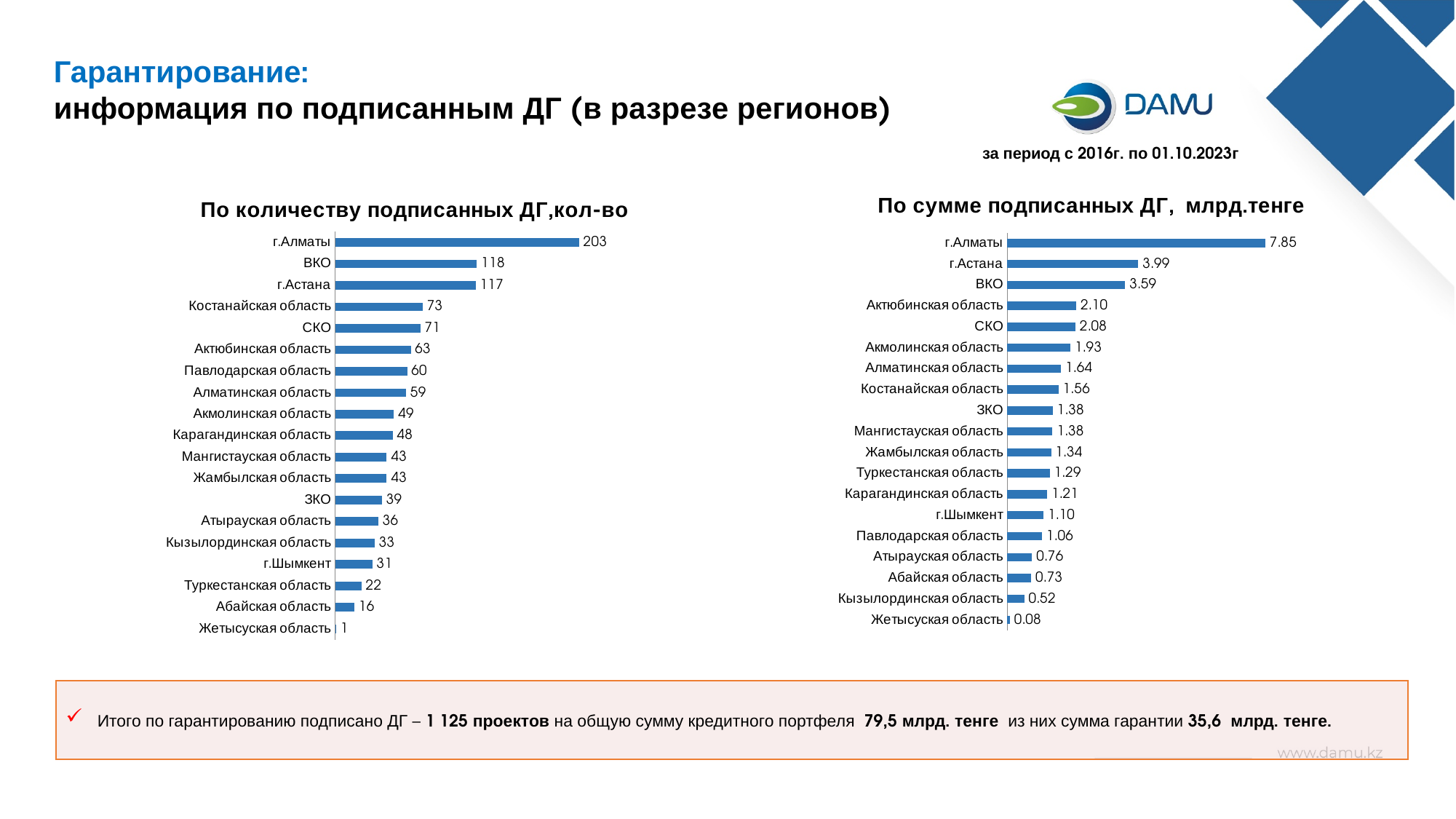

Гарантирование:
информация по подписанным ДГ (в разрезе регионов)
за период с 2016г. по 01.10.2023г

### Chart: По количеству подписанных ДГ,кол-во

| Category |  |
|---|---|
| Жетысуская область | 1.0 |
| Абайская область | 16.0 |
| Туркестанская область | 22.0 |
| г.Шымкент | 31.0 |
| Кызылординская область | 33.0 |
| Атырауская область | 36.0 |
| ЗКО | 39.0 |
| Жамбылская область | 43.0 |
| Мангистауская область | 43.0 |
| Карагандинская область | 48.0 |
| Акмолинская область | 49.0 |
| Алматинская область | 59.0 |
| Павлодарская область | 60.0 |
| Актюбинская область | 63.0 |
| СКО | 71.0 |
| Костанайская область | 73.0 |
| г.Астана | 117.0 |
| ВКО | 118.0 |
| г.Алматы | 203.0 |

### Chart: По сумме подписанных ДГ,  млрд.тенге

| Category |  |
|---|---|
| Жетысуская область | 0.0821816 |
| Кызылординская область | 0.51803713633 |
| Абайская область | 0.7290895 |
| Атырауская область | 0.7551205389600001 |
| Павлодарская область | 1.05535413368 |
| г.Шымкент | 1.10373973745 |
| Карагандинская область | 1.21460799349 |
| Туркестанская область | 1.29245866 |
| Жамбылская область | 1.335024184 |
| Мангистауская область | 1.37712170372 |
| ЗКО | 1.383013158 |
| Костанайская область | 1.56084556 |
| Алматинская область | 1.6359683323299998 |
| Акмолинская область | 1.926883569 |
| СКО | 2.078007005 |
| Актюбинская область | 2.099396763 |
| ВКО | 3.589196403 |
| г.Астана | 3.98748683651 |
| г.Алматы | 7.8478635924099995 |
Итого по гарантированию подписано ДГ – 1 125 проектов на общую сумму кредитного портфеля  79,5 млрд. тенге  из них сумма гарантии 35,6  млрд. тенге.